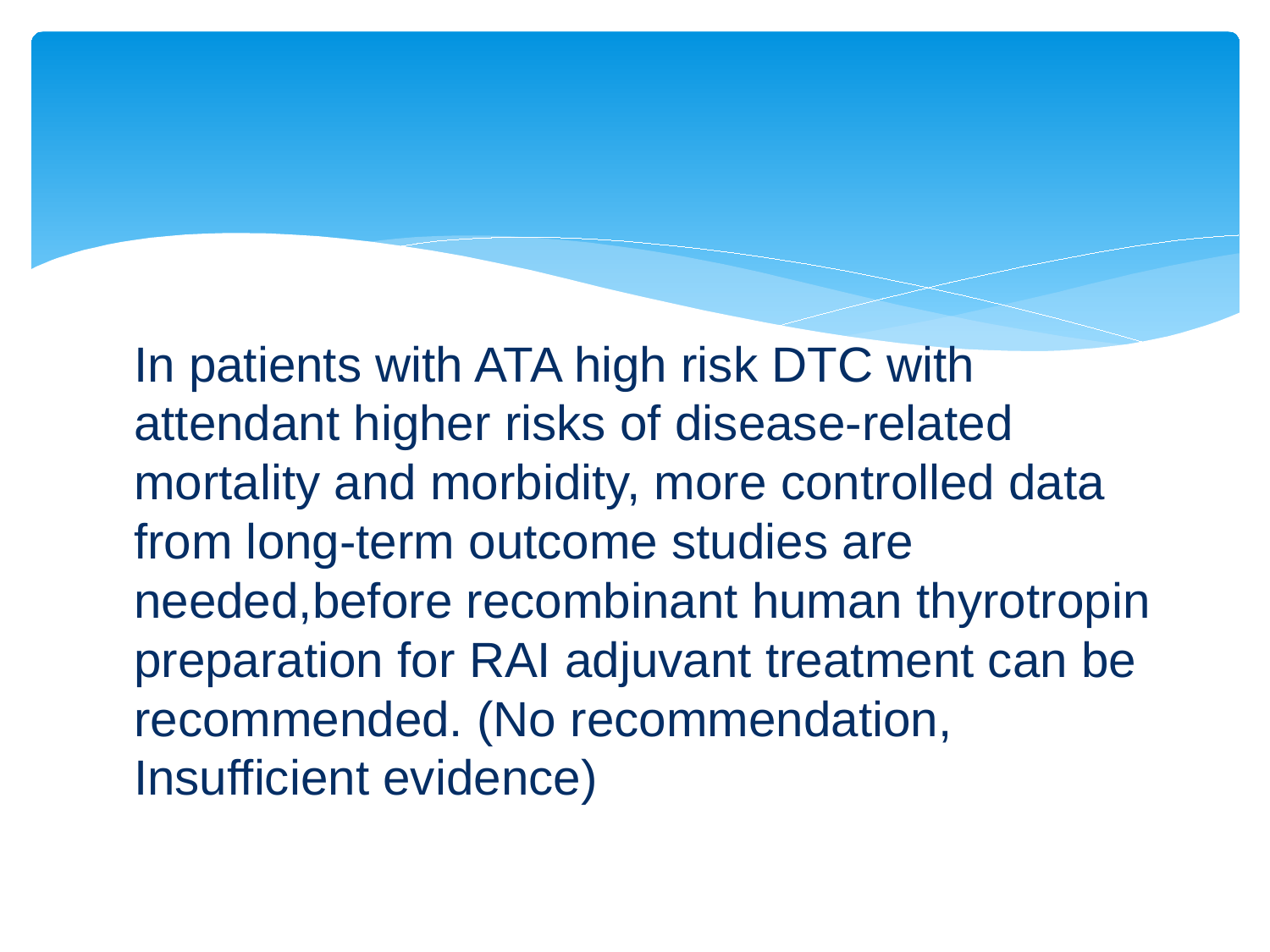

#
In patients with ATA high risk DTC with attendant higher risks of disease-related mortality and morbidity, more controlled data from long-term outcome studies are needed,before recombinant human thyrotropin preparation for RAI adjuvant treatment can be recommended. (No recommendation, Insufficient evidence)